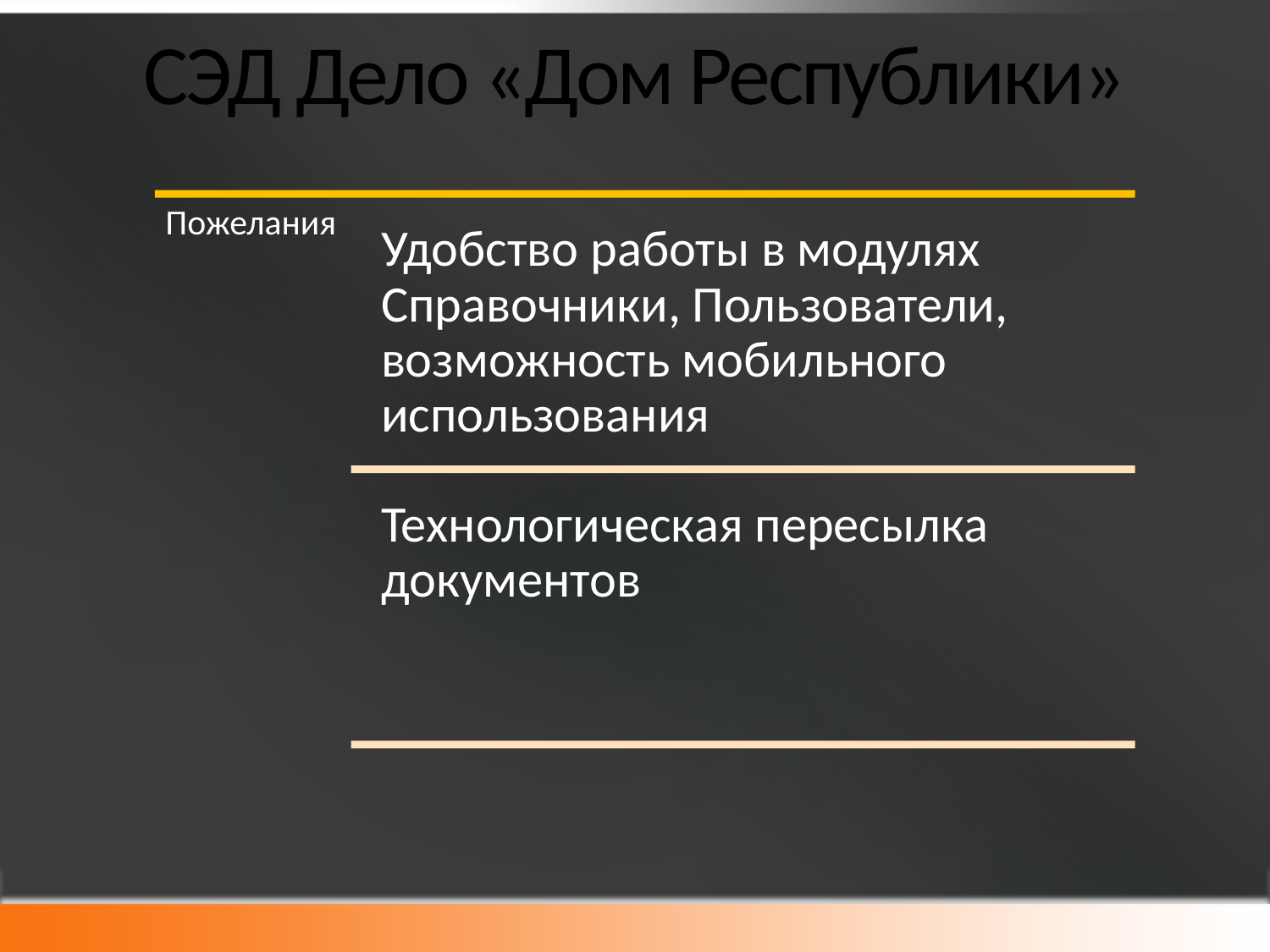

# СЭД Дело «Дом Республики»
Пожелания
Удобство работы в модулях Справочники, Пользователи, возможность мобильного использования
Технологическая пересылка документов